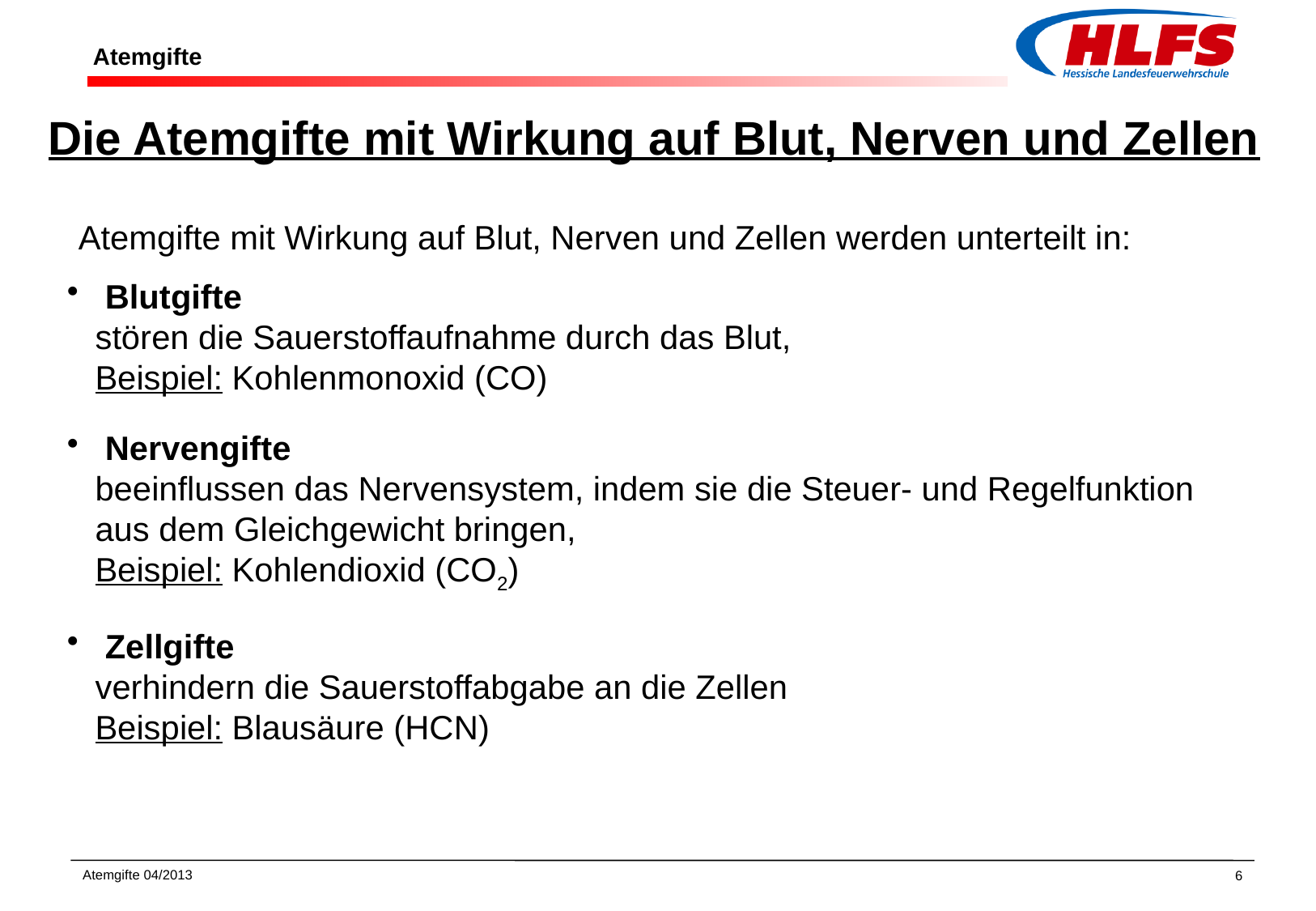

# Atemgifte
Die Atemgifte mit Wirkung auf Blut, Nerven und Zellen
 Atemgifte mit Wirkung auf Blut, Nerven und Zellen werden unterteilt in:
 Blutgifte
   stören die Sauerstoffaufnahme durch das Blut,
   Beispiel: Kohlenmonoxid (CO)
 Nervengifte
   beeinflussen das Nervensystem, indem sie die Steuer- und Regelfunktion
   aus dem Gleichgewicht bringen,
   Beispiel: Kohlendioxid (CO2)
 Zellgifte
   verhindern die Sauerstoffabgabe an die Zellen
   Beispiel: Blausäure (HCN)
Atemgifte 04/2013
6